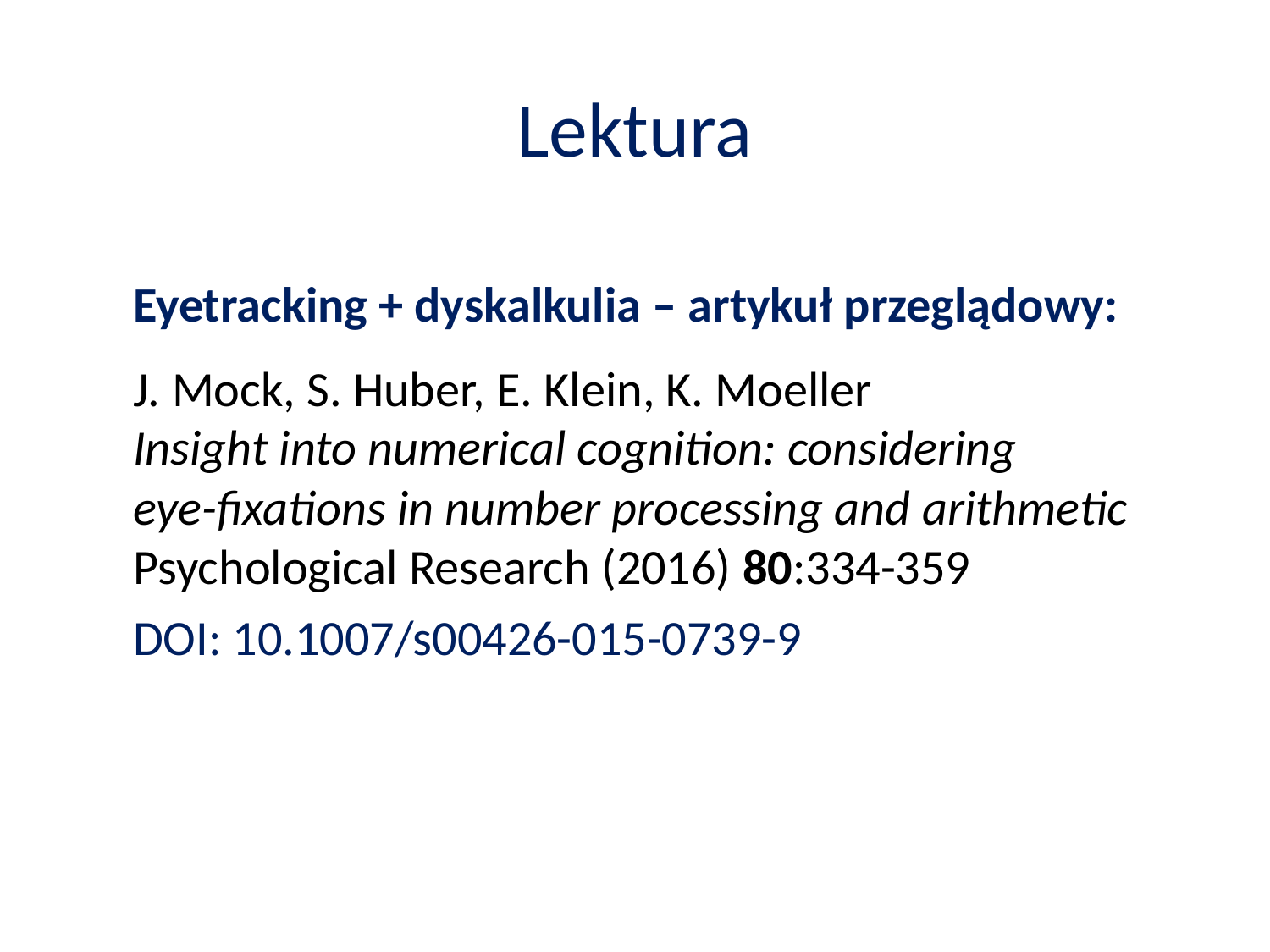

Lektura
Eyetracking + dyskalkulia – artykuł przeglądowy:

J. Mock, S. Huber, E. Klein, K. Moeller
Insight into numerical cognition: considering
eye-fixations in number processing and arithmetic
Psychological Research (2016) 80:334-359

DOI: 10.1007/s00426-015-0739-9